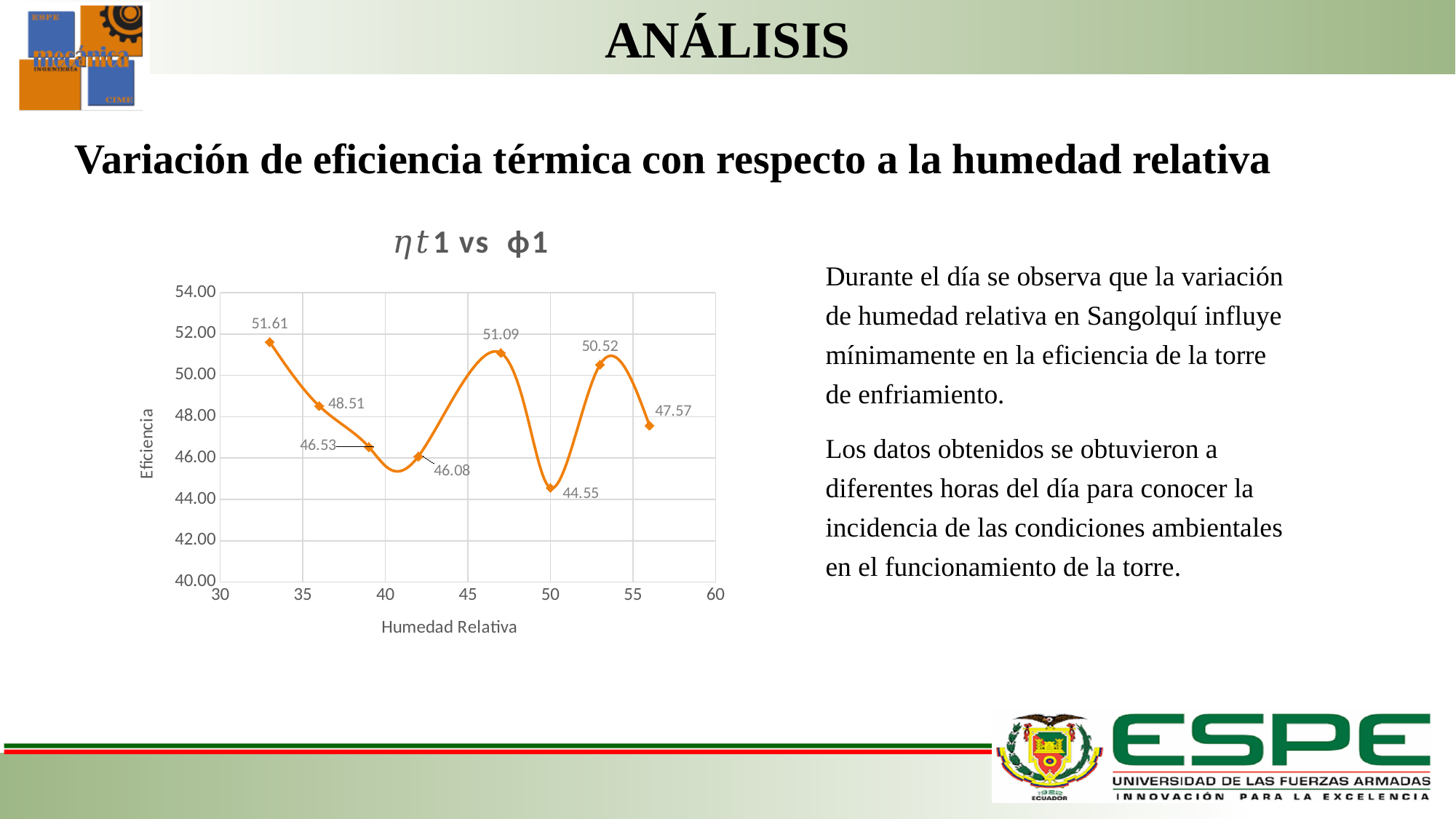

# ANÁLISIS
Variación de eficiencia térmica con respecto a la humedad relativa

### Chart: 𝜂𝑡1 vs  ϕ1

| Category |  |
|---|---|
Durante el día se observa que la variación de humedad relativa en Sangolquí influye mínimamente en la eficiencia de la torre de enfriamiento.
Los datos obtenidos se obtuvieron a diferentes horas del día para conocer la incidencia de las condiciones ambientales en el funcionamiento de la torre.